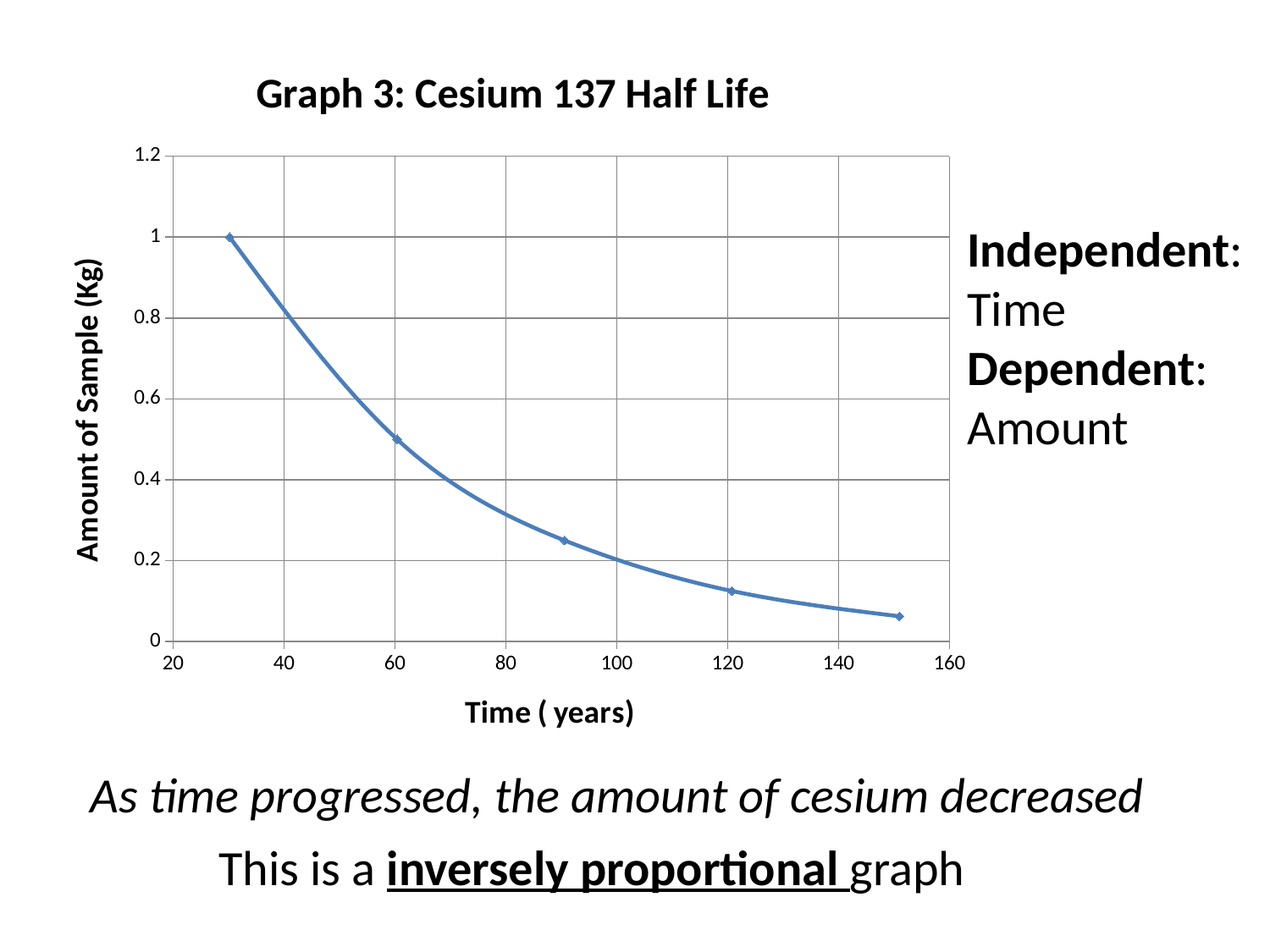

### Chart: Graph 3: Cesium 137 Half Life

| Category |  |
|---|---|
Independent:
Time
Dependent:
Amount
As time progressed, the amount of cesium decreased
This is a inversely proportional graph